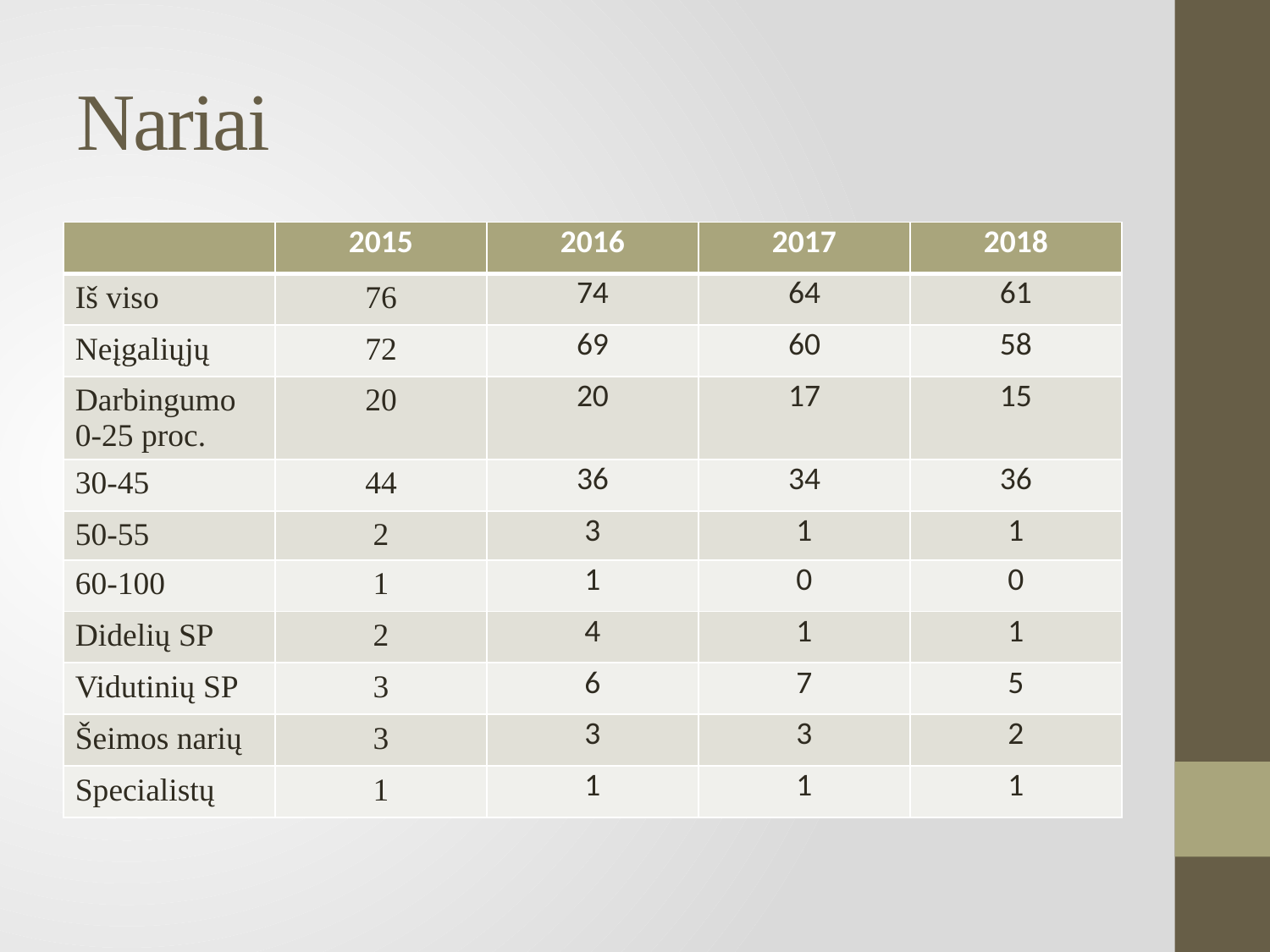

# Nariai
|  | 2015 | 2016 | 2017 | 2018 |
| --- | --- | --- | --- | --- |
| Iš viso | 76 | 74 | 64 | 61 |
| Neįgaliųjų | 72 | 69 | 60 | 58 |
| Darbingumo 0-25 proc. | 20 | 20 | 17 | 15 |
| 30-45 | 44 | 36 | 34 | 36 |
| 50-55 | 2 | 3 | 1 | 1 |
| 60-100 | 1 | 1 | 0 | 0 |
| Didelių SP | 2 | 4 | 1 | 1 |
| Vidutinių SP | 3 | 6 | 7 | 5 |
| Šeimos narių | 3 | 3 | 3 | 2 |
| Specialistų | 1 | 1 | 1 | 1 |